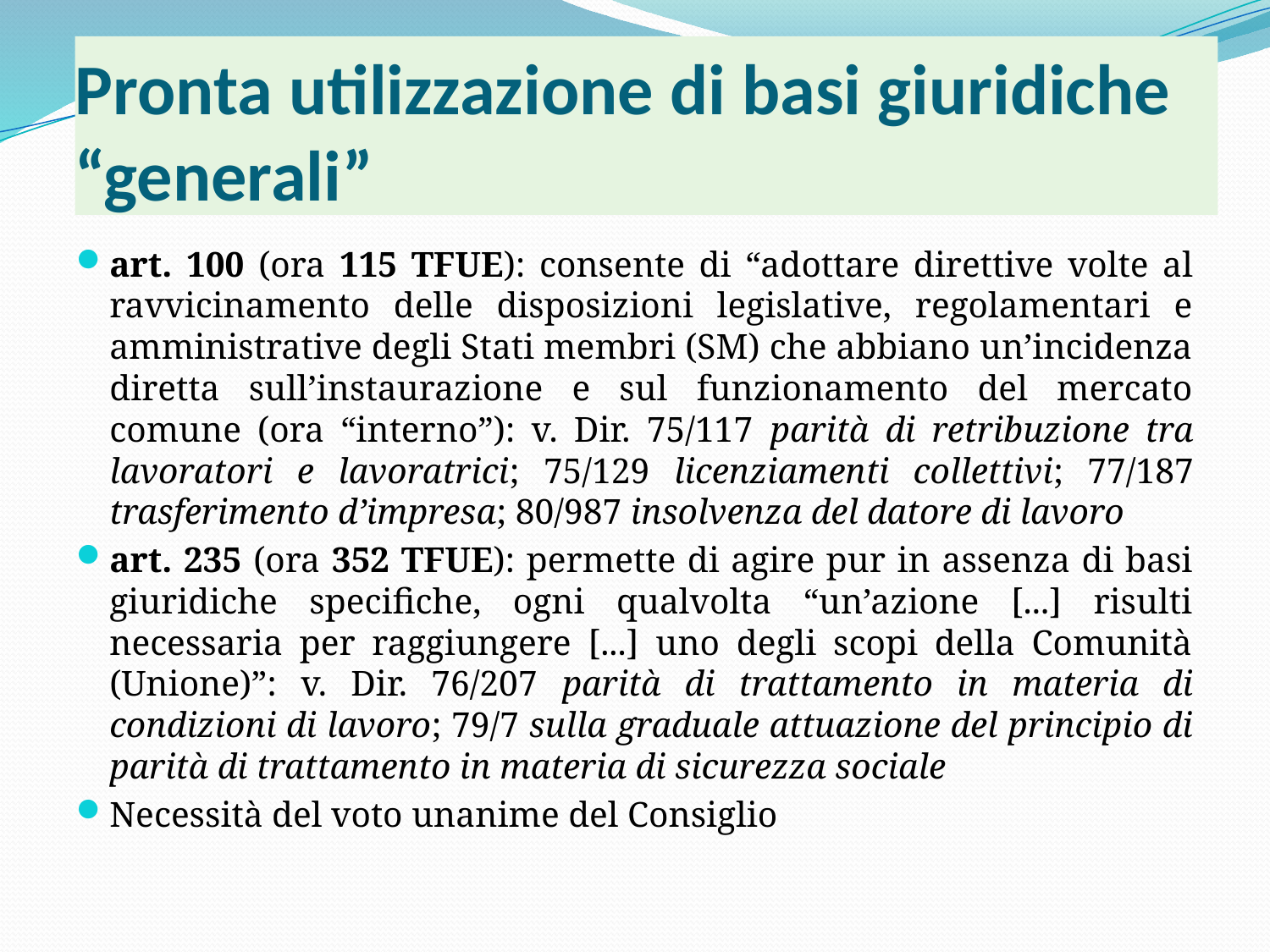

# Pronta utilizzazione di basi giuridiche “generali”
art. 100 (ora 115 TFUE): consente di “adottare direttive volte al ravvicinamento delle disposizioni legislative, regolamentari e amministrative degli Stati membri (SM) che abbiano un’incidenza diretta sull’instaurazione e sul funzionamento del mercato comune (ora “interno”): v. Dir. 75/117 parità di retribuzione tra lavoratori e lavoratrici; 75/129 licenziamenti collettivi; 77/187 trasferimento d’impresa; 80/987 insolvenza del datore di lavoro
art. 235 (ora 352 TFUE): permette di agire pur in assenza di basi giuridiche specifiche, ogni qualvolta “un’azione [...] risulti necessaria per raggiungere [...] uno degli scopi della Comunità (Unione)”: v. Dir. 76/207 parità di trattamento in materia di condizioni di lavoro; 79/7 sulla graduale attuazione del principio di parità di trattamento in materia di sicurezza sociale
Necessità del voto unanime del Consiglio